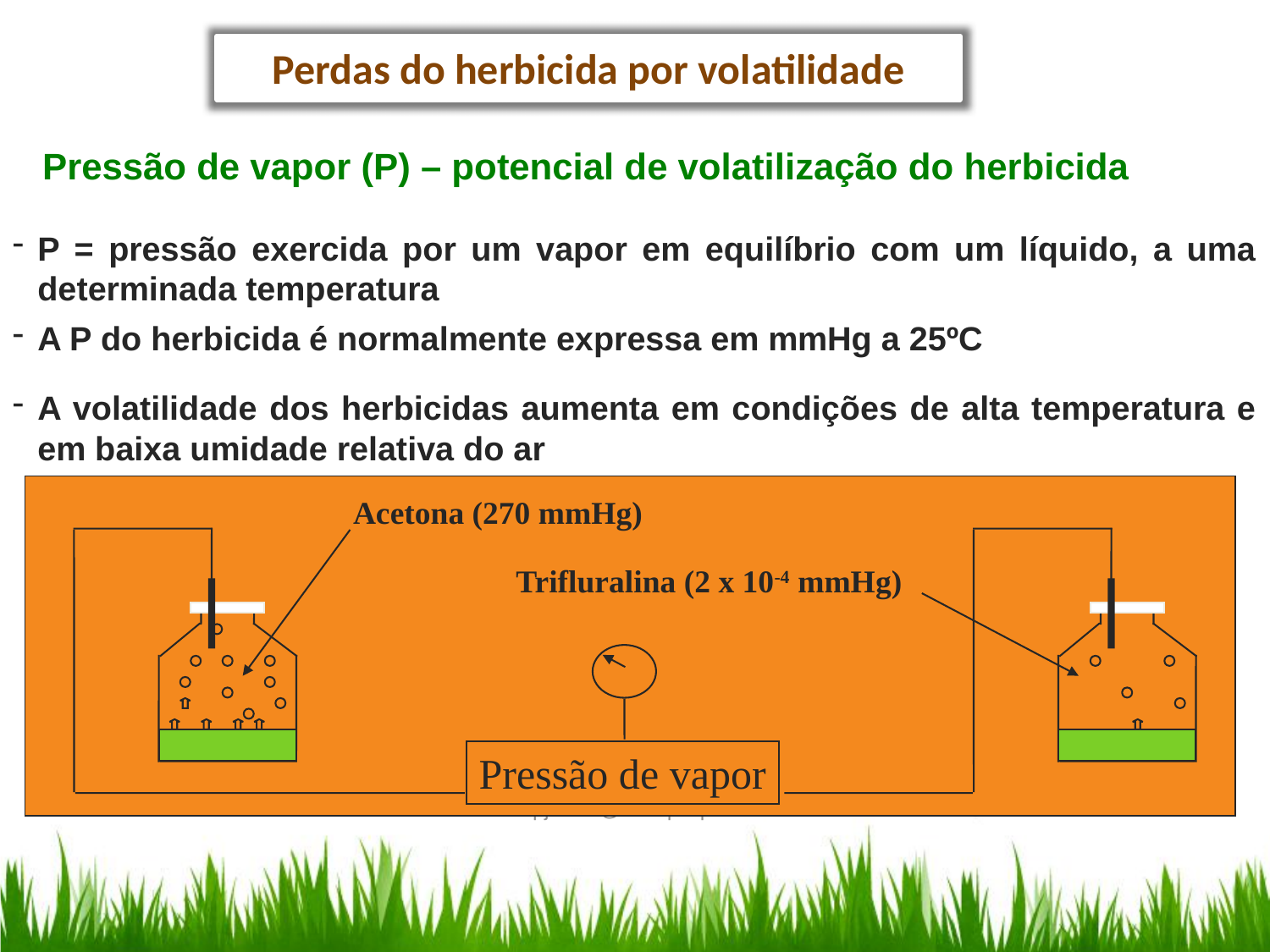

Perdas do herbicida por volatilidade
Pressão de vapor (P) – potencial de volatilização do herbicida
P = pressão exercida por um vapor em equilíbrio com um líquido, a uma determinada temperatura
A P do herbicida é normalmente expressa em mmHg a 25ºC
A volatilidade dos herbicidas aumenta em condições de alta temperatura e em baixa umidade relativa do ar

Acetona (270 mmHg)

Trifluralina (2 x 10-4 mmHg)

Pressão de vapor

28/02/16
pjchrist@esalq.usp.br
35